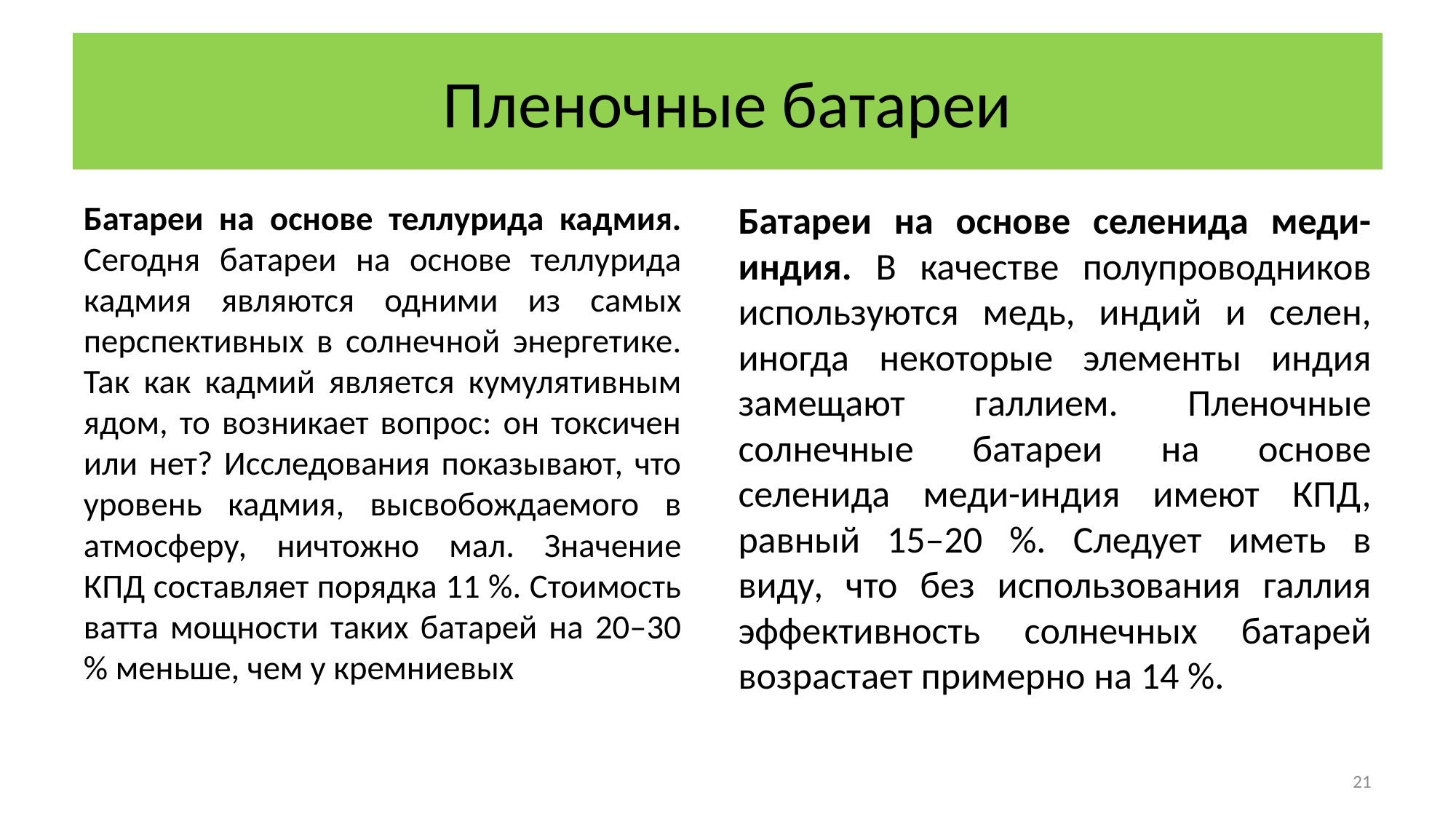

# Пленочные батареи
Батареи на основе теллурида кадмия. Сегодня батареи на основе теллурида кадмия являются одними из самых перспективных в солнечной энергетике. Так как кадмий является кумулятивным ядом, то возникает вопрос: он токсичен или нет? Исследования показывают, что уровень кадмия, высвобождаемого в атмосферу, ничтожно мал. Значение КПД составляет порядка 11 %. Стоимость ватта мощности таких батарей на 20–30 % меньше, чем у кремниевых
Батареи на основе селенида меди-индия. В качестве полупроводников используются медь, индий и селен, иногда некоторые элементы индия замещают галлием. Пленочные солнечные батареи на основе селенида меди-индия имеют КПД, равный 15–20 %. Следует иметь в виду, что без использования галлия эффективность солнечных батарей возрастает примерно на 14 %.
21